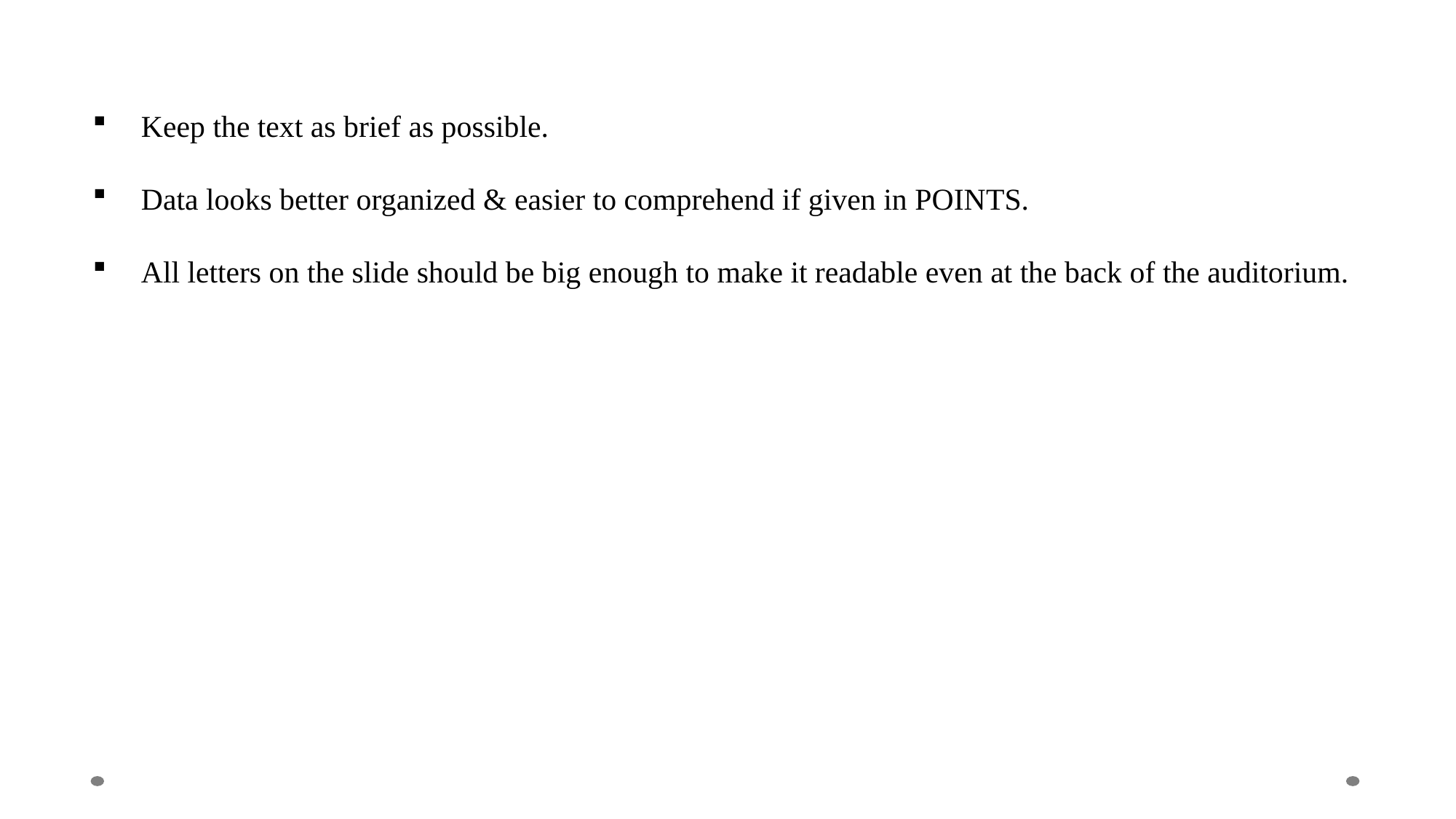

Keep the text as brief as possible.

 Data looks better organized & easier to comprehend if given in POINTS.

 All letters on the slide should be big enough to make it readable even at the back of the auditorium.